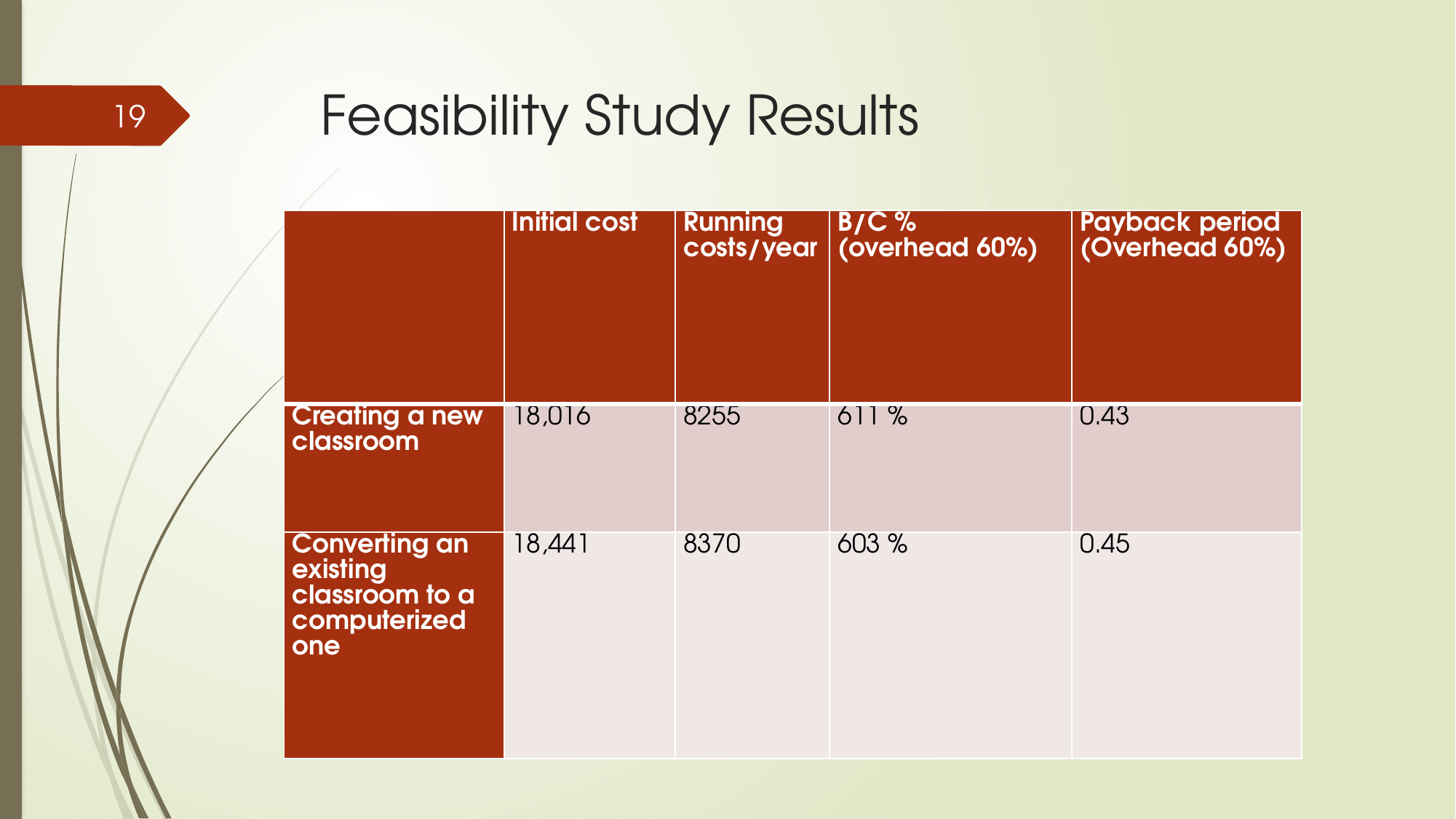

# Feasibility Study Results
19
|  | Initial cost | Running costs/year | B/C % (overhead 60%) | Payback period (Overhead 60%) |
| --- | --- | --- | --- | --- |
| Creating a new classroom | 18,016 | 8255 | 611 % | 0.43 |
| Converting an existing classroom to a computerized one | 18,441 | 8370 | 603 % | 0.45 |